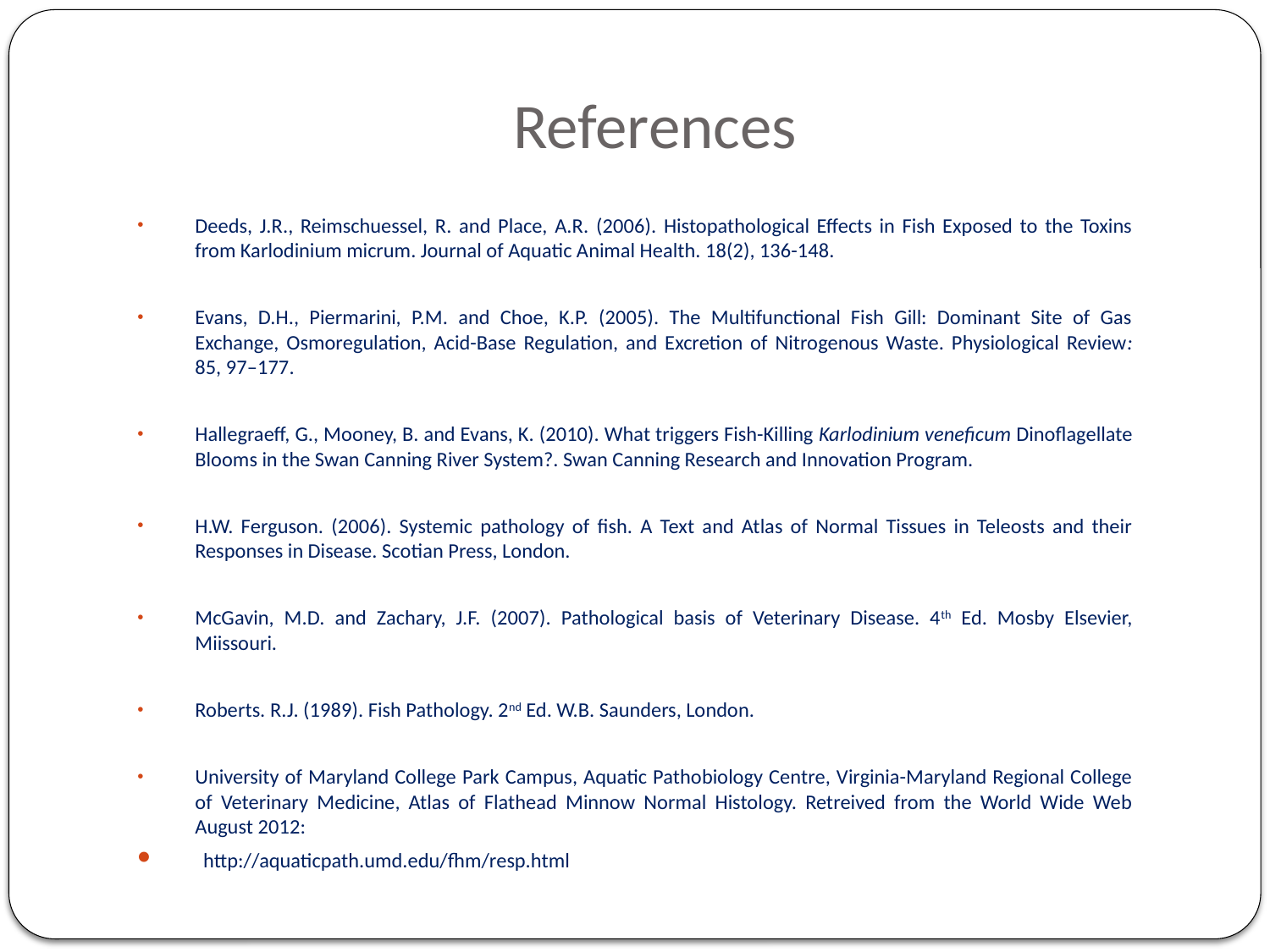

# References
Deeds, J.R., Reimschuessel, R. and Place, A.R. (2006). Histopathological Effects in Fish Exposed to the Toxins from Karlodinium micrum. Journal of Aquatic Animal Health. 18(2), 136-148.

Evans, D.H., Piermarini, P.M. and Choe, K.P. (2005). The Multifunctional Fish Gill: Dominant Site of Gas Exchange, Osmoregulation, Acid-Base Regulation, and Excretion of Nitrogenous Waste. Physiological Review: 85, 97–177.

Hallegraeff, G., Mooney, B. and Evans, K. (2010). What triggers Fish-Killing Karlodinium veneficum Dinoflagellate Blooms in the Swan Canning River System?. Swan Canning Research and Innovation Program.

H.W. Ferguson. (2006). Systemic pathology of fish. A Text and Atlas of Normal Tissues in Teleosts and their Responses in Disease. Scotian Press, London.

McGavin, M.D. and Zachary, J.F. (2007). Pathological basis of Veterinary Disease. 4th Ed. Mosby Elsevier, Miissouri.

Roberts. R.J. (1989). Fish Pathology. 2nd Ed. W.B. Saunders, London.

University of Maryland College Park Campus, Aquatic Pathobiology Centre, Virginia-Maryland Regional College of Veterinary Medicine, Atlas of Flathead Minnow Normal Histology. Retreived from the World Wide Web August 2012:
           http://aquaticpath.umd.edu/fhm/resp.html